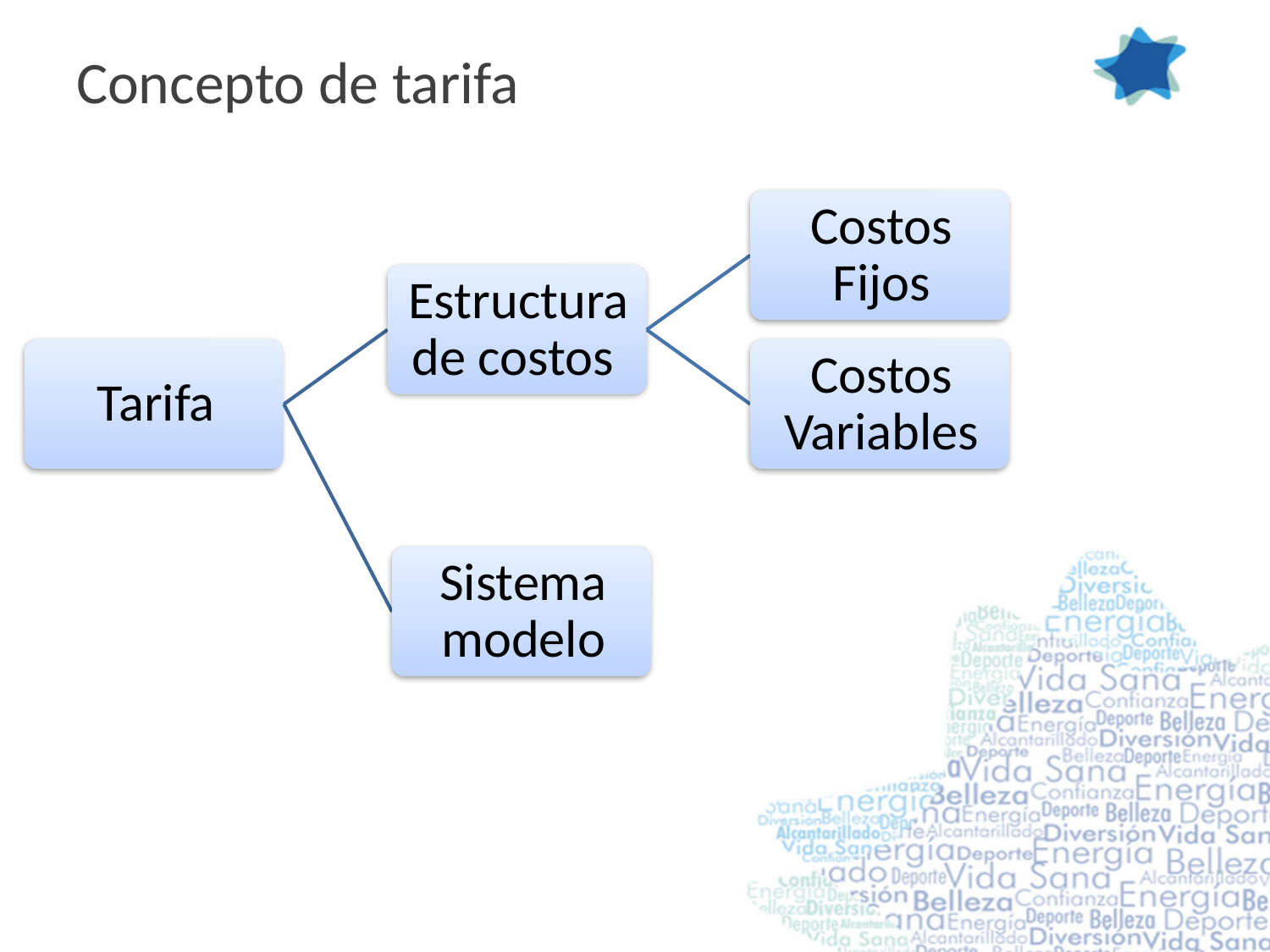

# Concepto de tarifa
Tarifa

Estructura de costos

Costos Fijos

Costos Variables

Sistema modelo